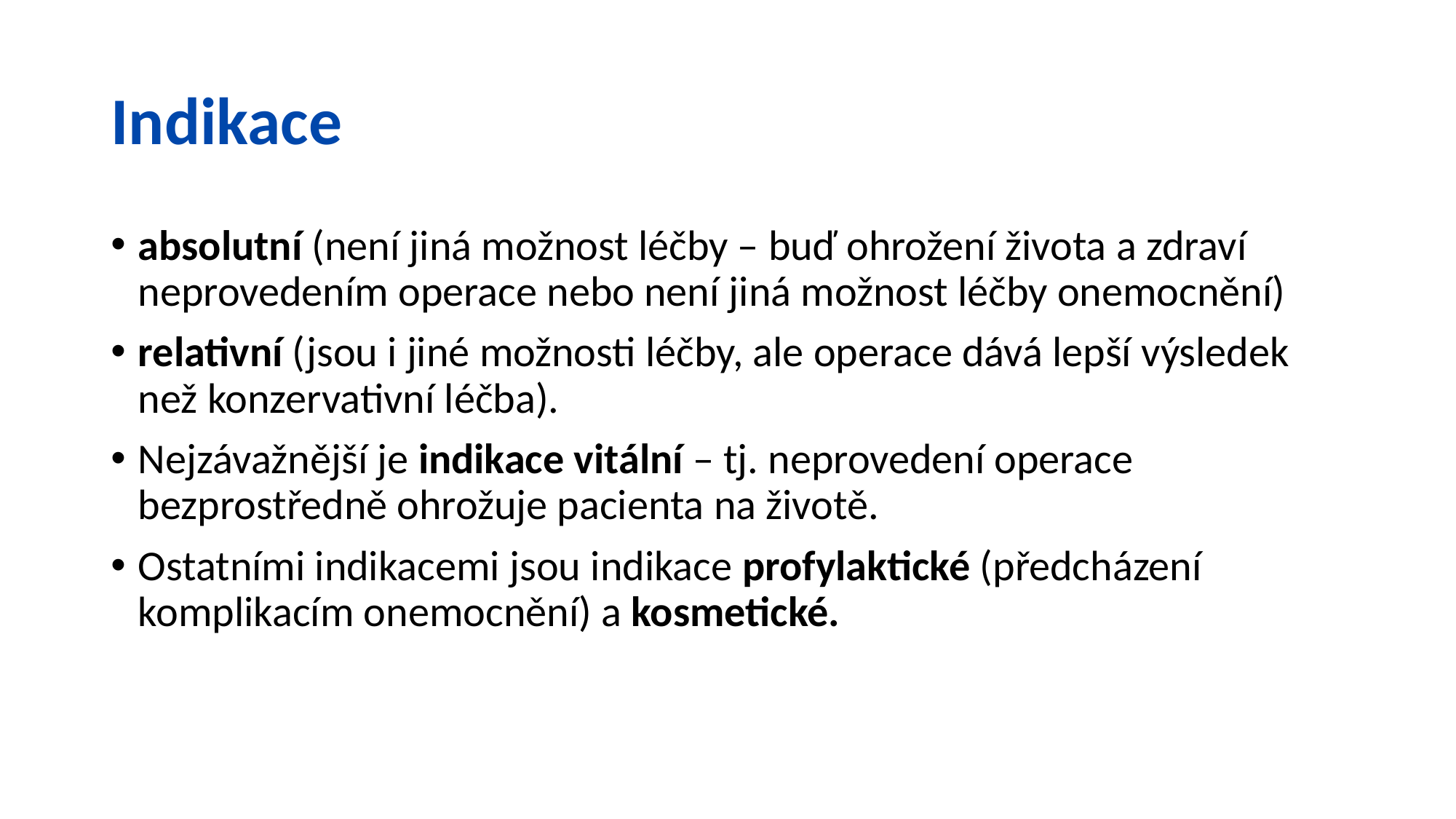

# Indikace
absolutní (není jiná možnost léčby – buď ohrožení života a zdraví neprovedením operace nebo není jiná možnost léčby onemocnění)
relativní (jsou i jiné možnosti léčby, ale operace dává lepší výsledek než konzervativní léčba).
Nejzávažnější je indikace vitální – tj. neprovedení operace bezprostředně ohrožuje pacienta na životě.
Ostatními indikacemi jsou indikace profylaktické (předcházení komplikacím onemocnění) a kosmetické.